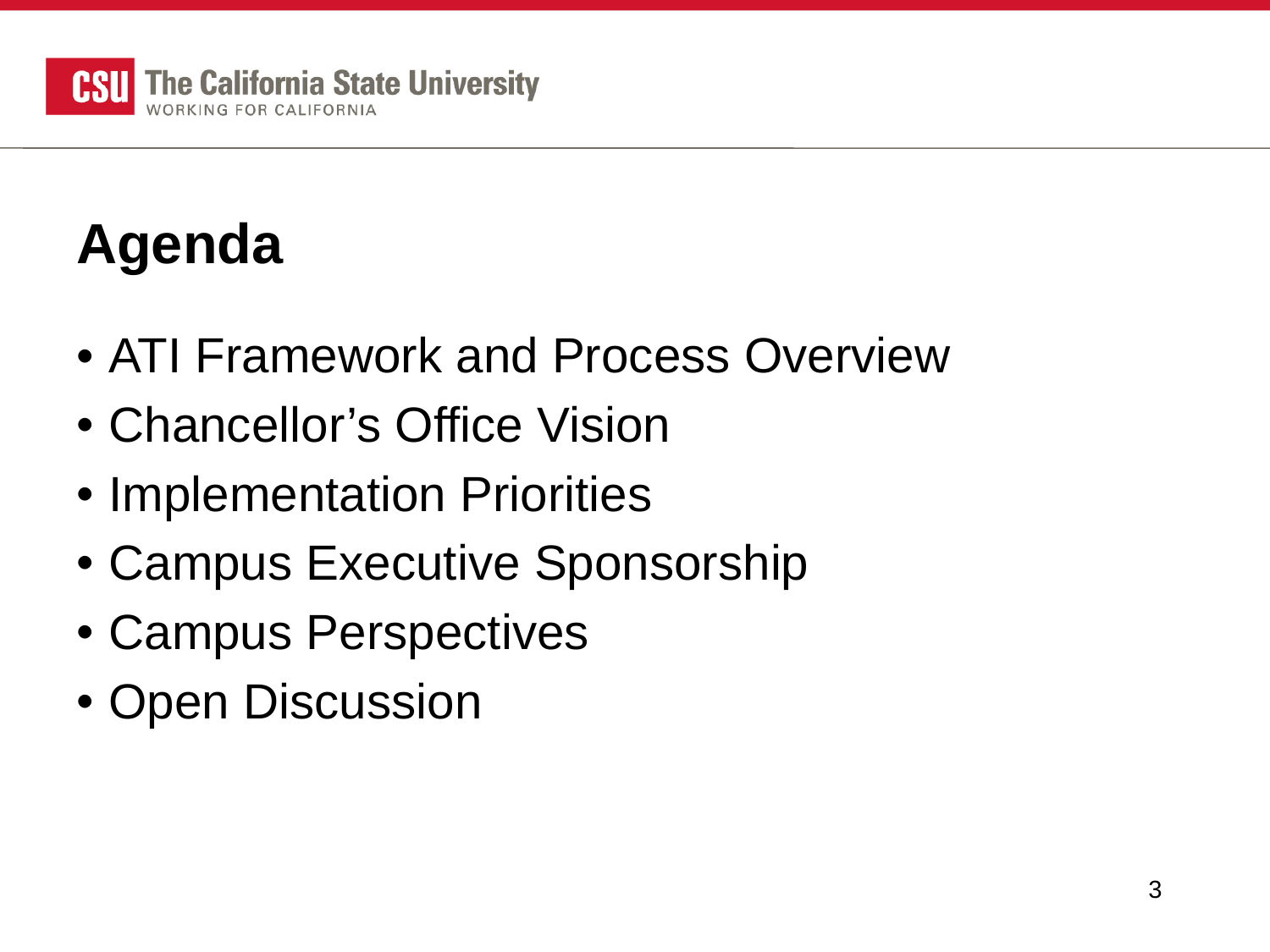

# Agenda
ATI Framework and Process Overview
Chancellor’s Office Vision
Implementation Priorities
Campus Executive Sponsorship
Campus Perspectives
Open Discussion

3